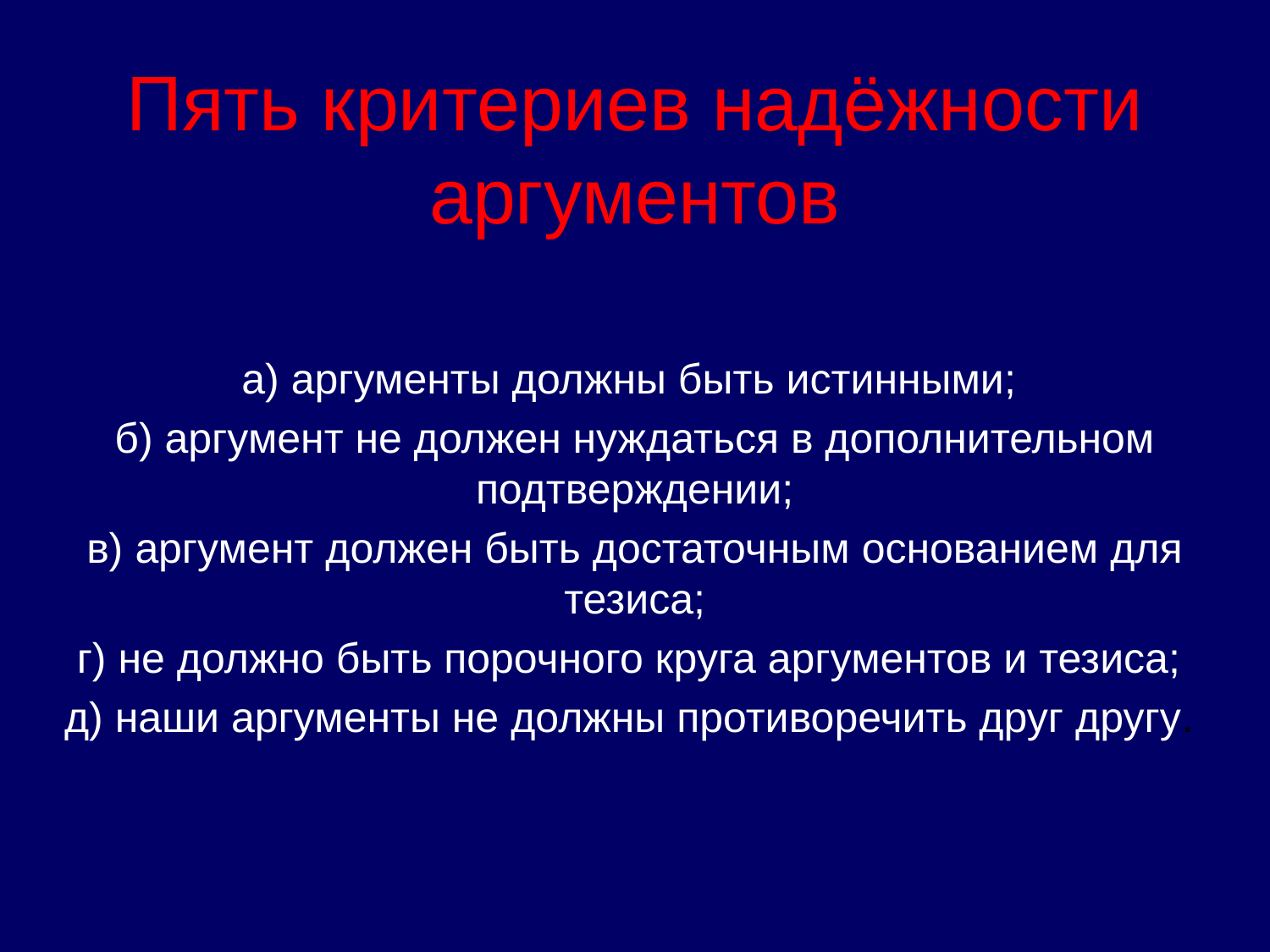

# Пять критериев надёжности аргументов

а) аргументы должны быть истинными;
б) аргумент не должен нуждаться в дополнительном подтверждении;
в) аргумент должен быть достаточным основанием для тезиса;
г) не должно быть порочного круга аргументов и тезиса;
д) наши аргументы не должны противоречить друг другу.